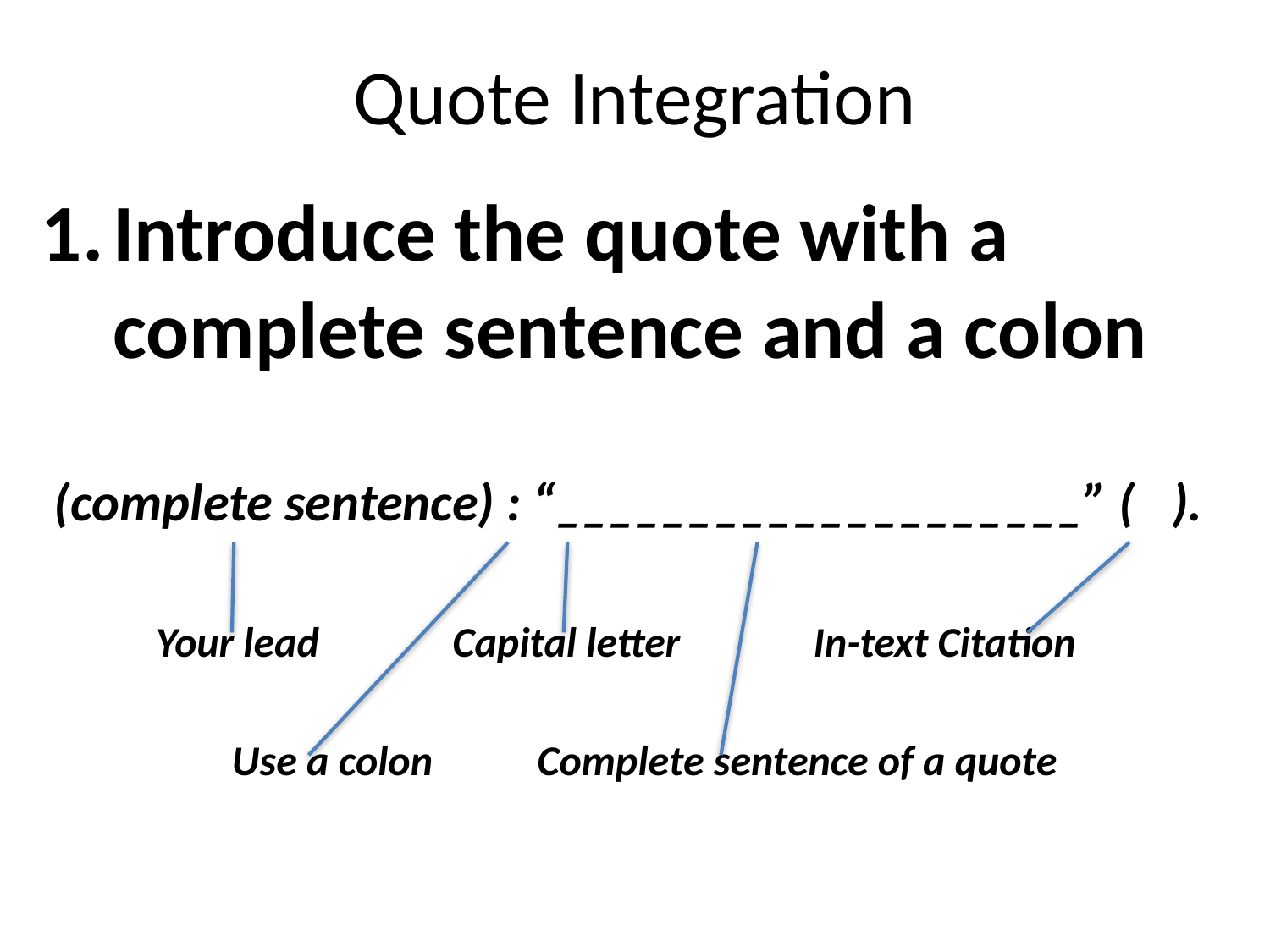

# Quote Integration
Introduce the quote with a complete sentence and a colon

 (complete sentence) : “____________________” (   ).

            Your lead              Capital letter              In-text Citation

                    Use a colon           Complete sentence of a quote